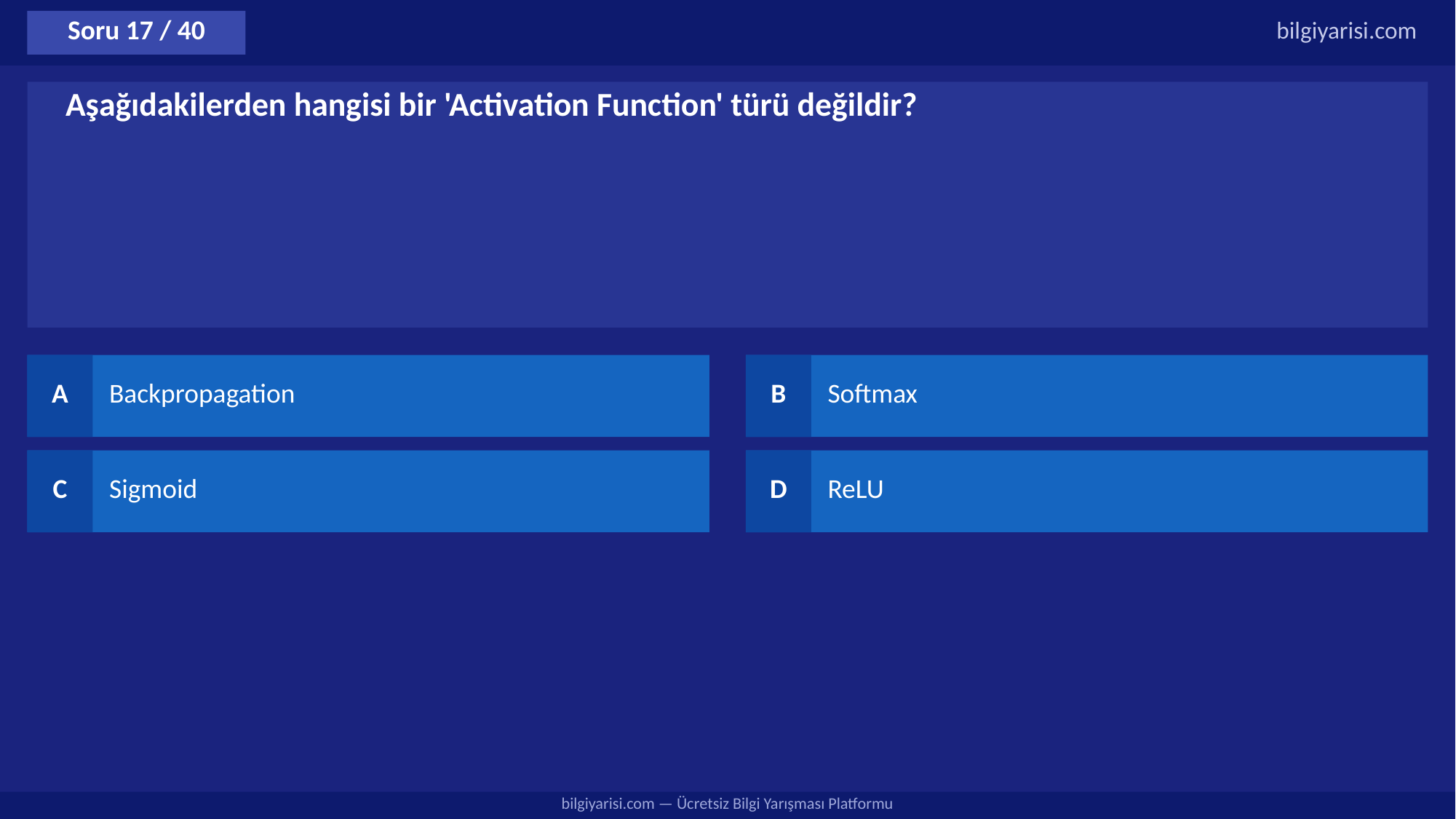

Soru 17 / 40
bilgiyarisi.com

Aşağıdakilerden hangisi bir 'Activation Function' türü değildir?

A
Backpropagation

B
Softmax

C
Sigmoid

D
ReLU
bilgiyarisi.com — Ücretsiz Bilgi Yarışması Platformu